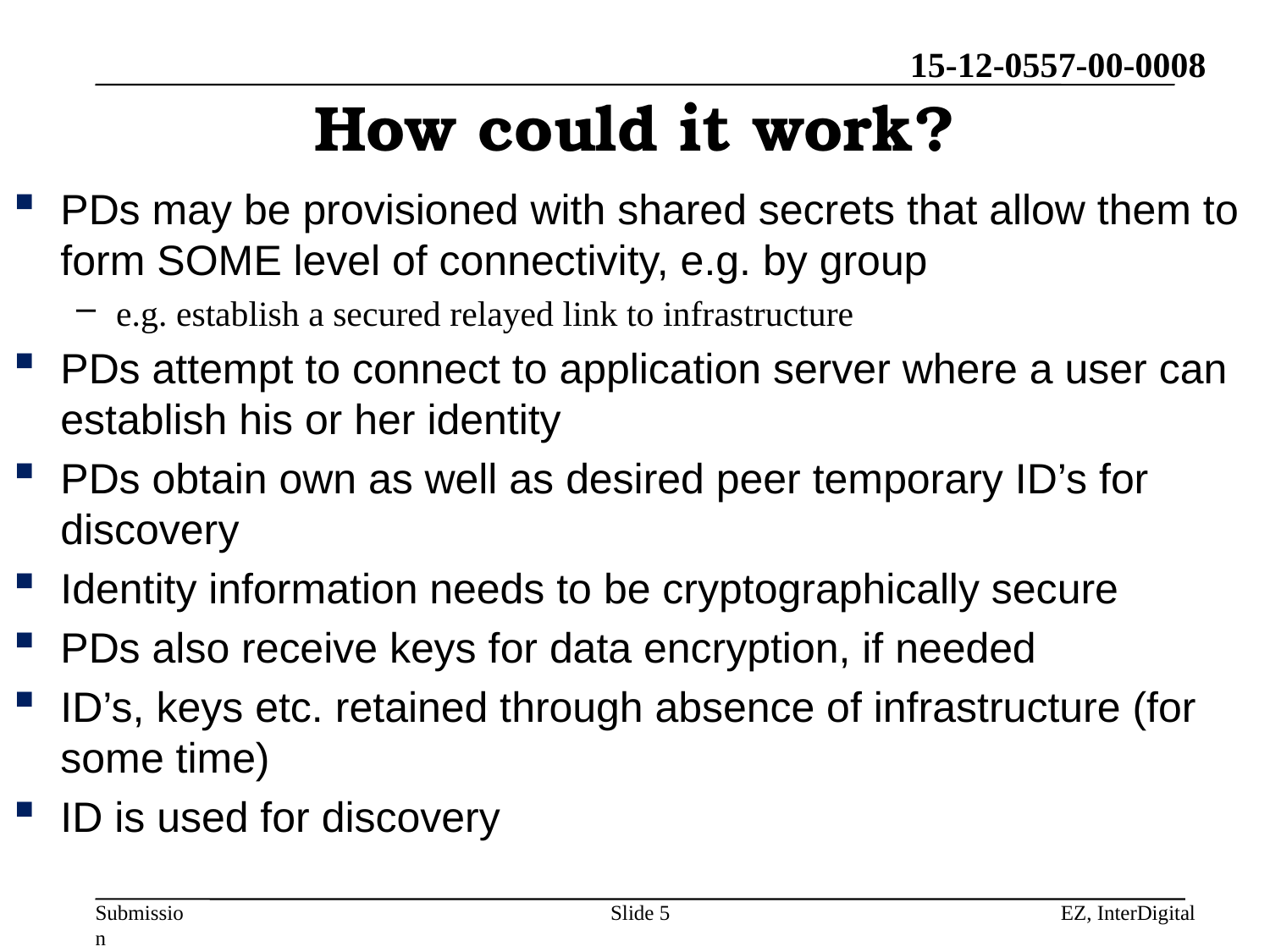

# How could it work?
PDs may be provisioned with shared secrets that allow them to form SOME level of connectivity, e.g. by group
e.g. establish a secured relayed link to infrastructure
PDs attempt to connect to application server where a user can establish his or her identity
PDs obtain own as well as desired peer temporary ID’s for discovery
Identity information needs to be cryptographically secure
PDs also receive keys for data encryption, if needed
ID’s, keys etc. retained through absence of infrastructure (for some time)
ID is used for discovery
Slide 5
EZ, InterDigital